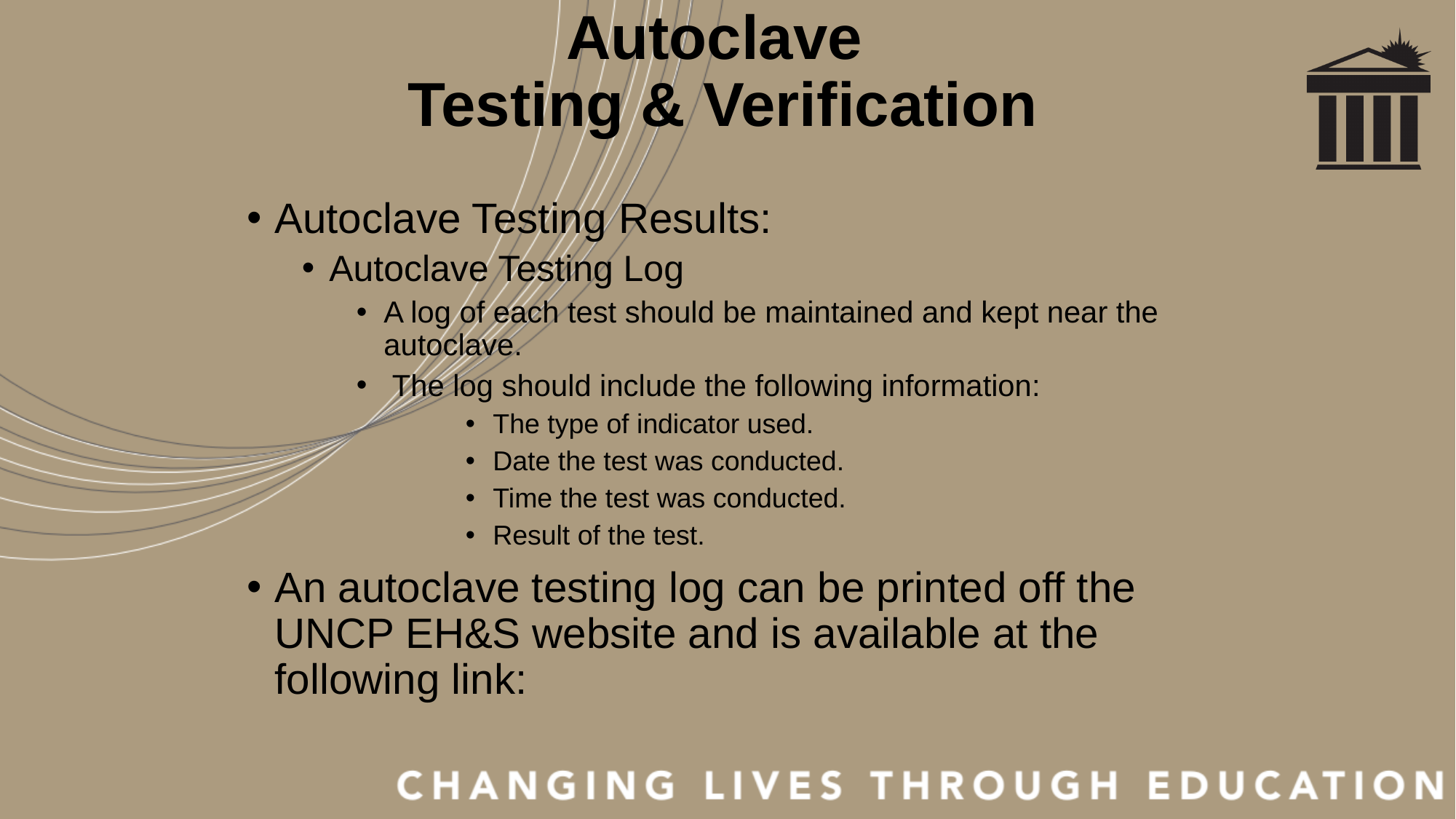

# Autoclave Testing & Verification
Autoclave Testing Results:
Autoclave Testing Log
A log of each test should be maintained and kept near the autoclave.
 The log should include the following information:
The type of indicator used.
Date the test was conducted.
Time the test was conducted.
Result of the test.
An autoclave testing log can be printed off the UNCP EH&S website and is available at the following link: